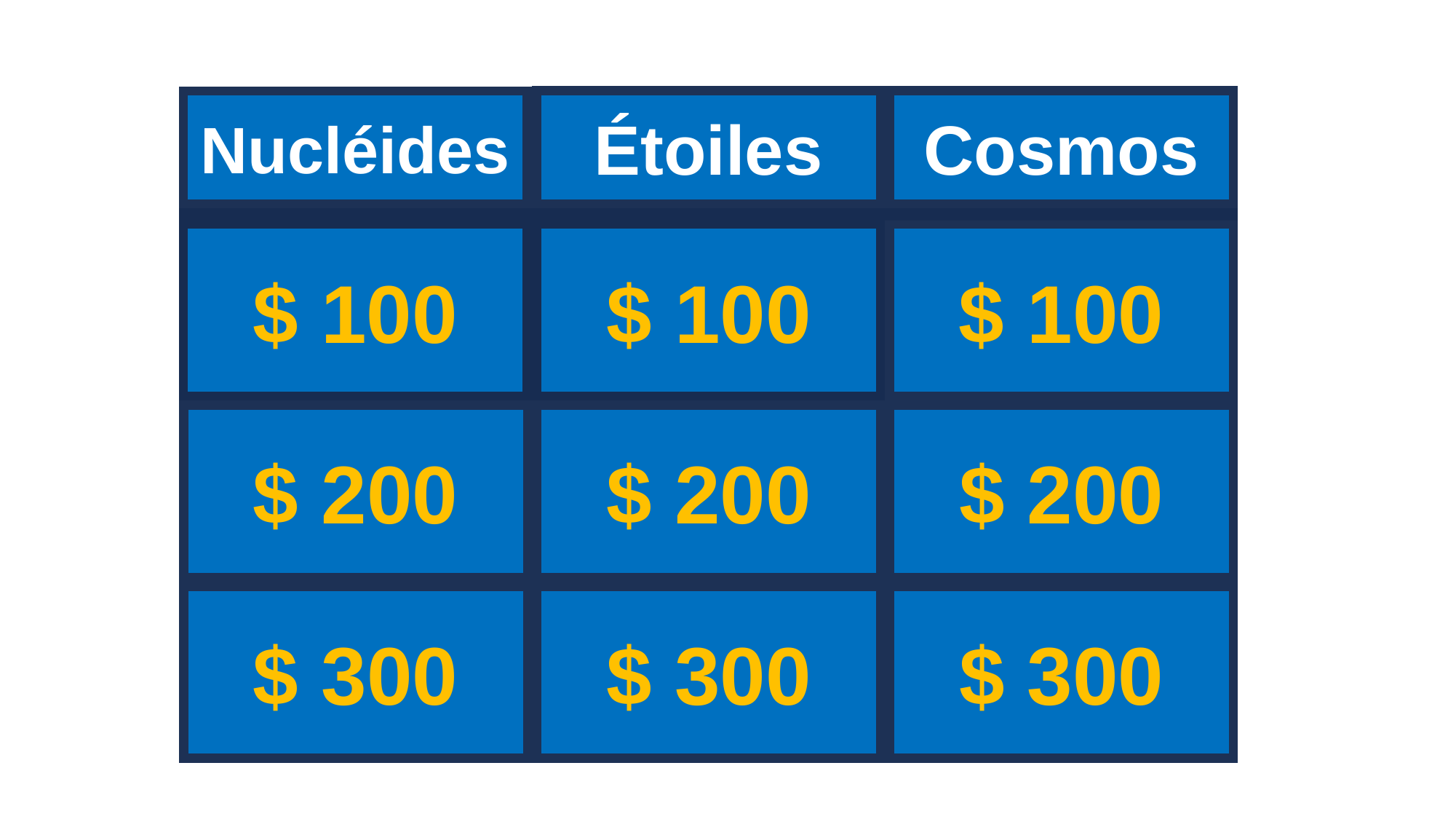

Étoiles
Cosmos
Nucléides

Pourquoi le lithium est-il si rare ?
$ 100
Pourquoi les étoiles tournent-elles ?
Quels nucléides ont été créés immédiatement après le Big Bang ?
$ 100
$ 100
Pourquoi le noyau de la Terre est-il principalement constitué de nickel et de fer ?
Pourquoi les spectres des étoiles présentent-ils des raies d'absorption ?
Comment fonctionne l'expansion de l'univers ?
$ 200
$ 200
$ 200
Pourquoi la radioactivité existe-t-elle ?
Qu'est-ce qu'une étoile ?
Qu'est-ce qui a précédé le Big Bang ?
$ 300
$ 300
$ 300